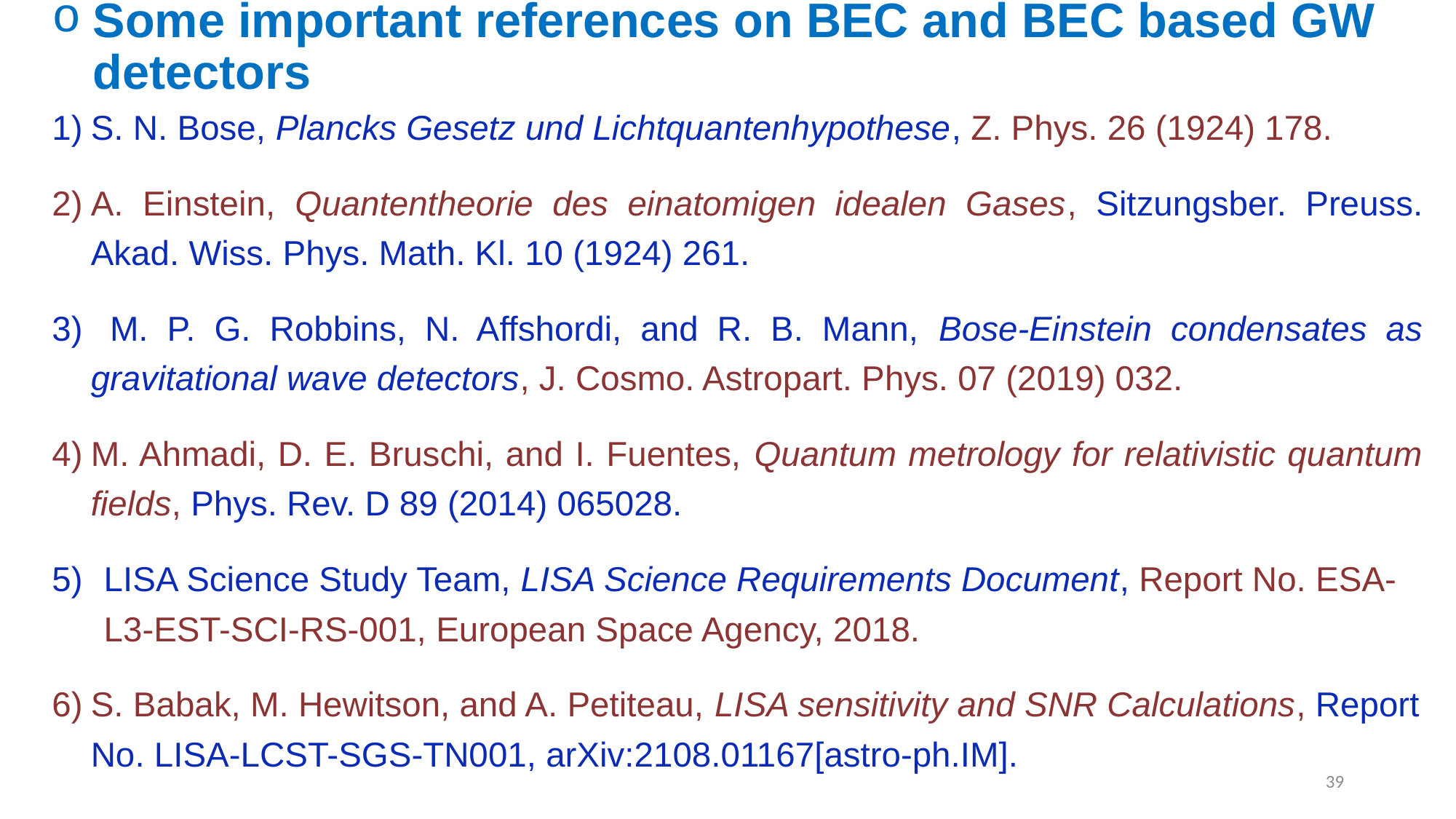

# Some important references on BEC and BEC based GW detectors
S. N. Bose, Plancks Gesetz und Lichtquantenhypothese, Z. Phys. 26 (1924) 178.
A. Einstein, Quantentheorie des einatomigen idealen Gases, Sitzungsber. Preuss. Akad. Wiss. Phys. Math. Kl. 10 (1924) 261.
 M. P. G. Robbins, N. Affshordi, and R. B. Mann, Bose-Einstein condensates as gravitational wave detectors, J. Cosmo. Astropart. Phys. 07 (2019) 032.
M. Ahmadi, D. E. Bruschi, and I. Fuentes, Quantum metrology for relativistic quantum fields, Phys. Rev. D 89 (2014) 065028.
LISA Science Study Team, LISA Science Requirements Document, Report No. ESA-L3-EST-SCI-RS-001, European Space Agency, 2018.
S. Babak, M. Hewitson, and A. Petiteau, LISA sensitivity and SNR Calculations, Report No. LISA-LCST-SGS-TN001, arXiv:2108.01167[astro-ph.IM].

39